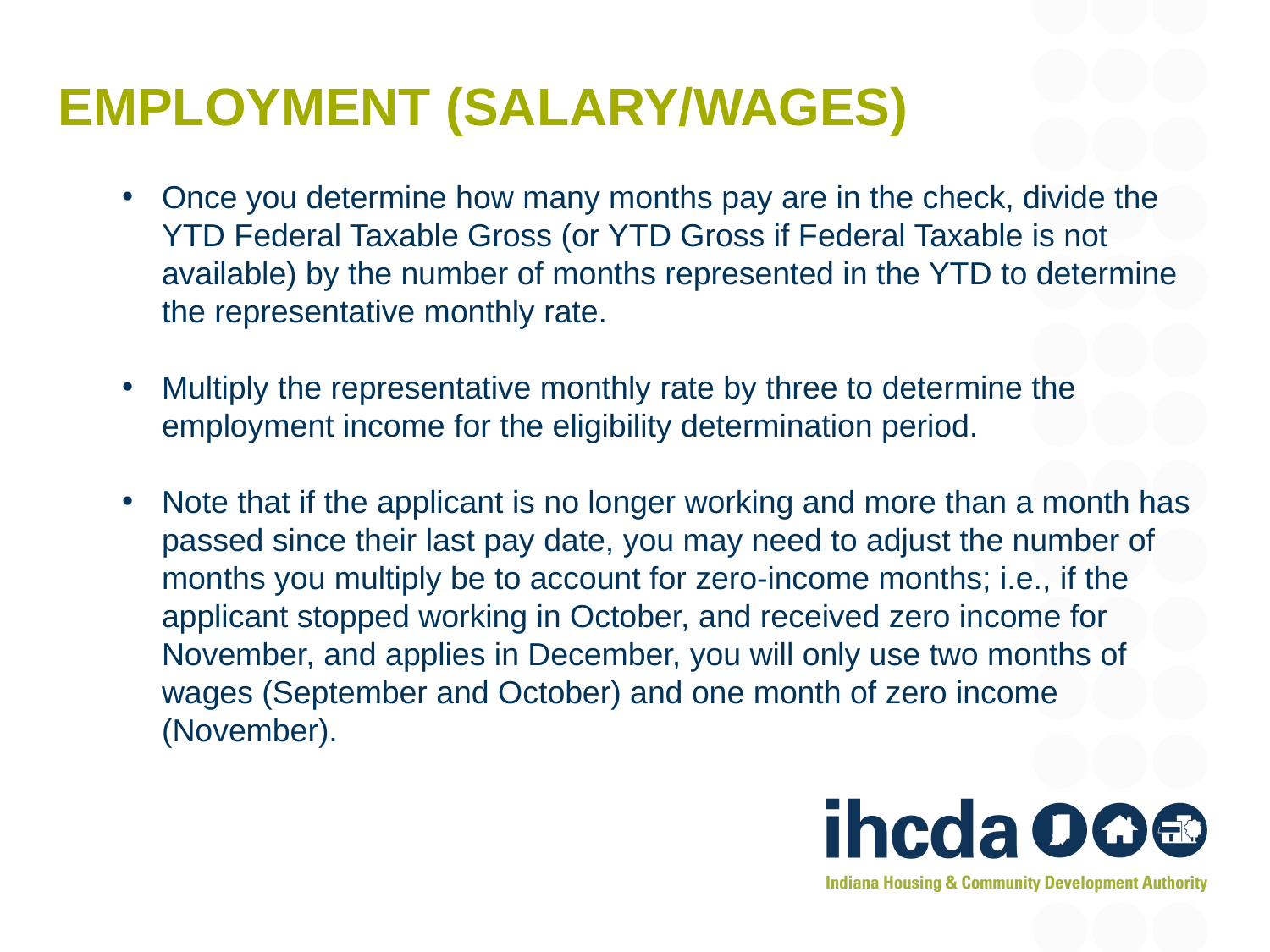

# Employment (salary/wages)
Once you determine how many months pay are in the check, divide the YTD Federal Taxable Gross (or YTD Gross if Federal Taxable is not available) by the number of months represented in the YTD to determine the representative monthly rate.

Multiply the representative monthly rate by three to determine the employment income for the eligibility determination period.

Note that if the applicant is no longer working and more than a month has passed since their last pay date, you may need to adjust the number of months you multiply be to account for zero-income months; i.e., if the applicant stopped working in October, and received zero income for November, and applies in December, you will only use two months of wages (September and October) and one month of zero income (November).